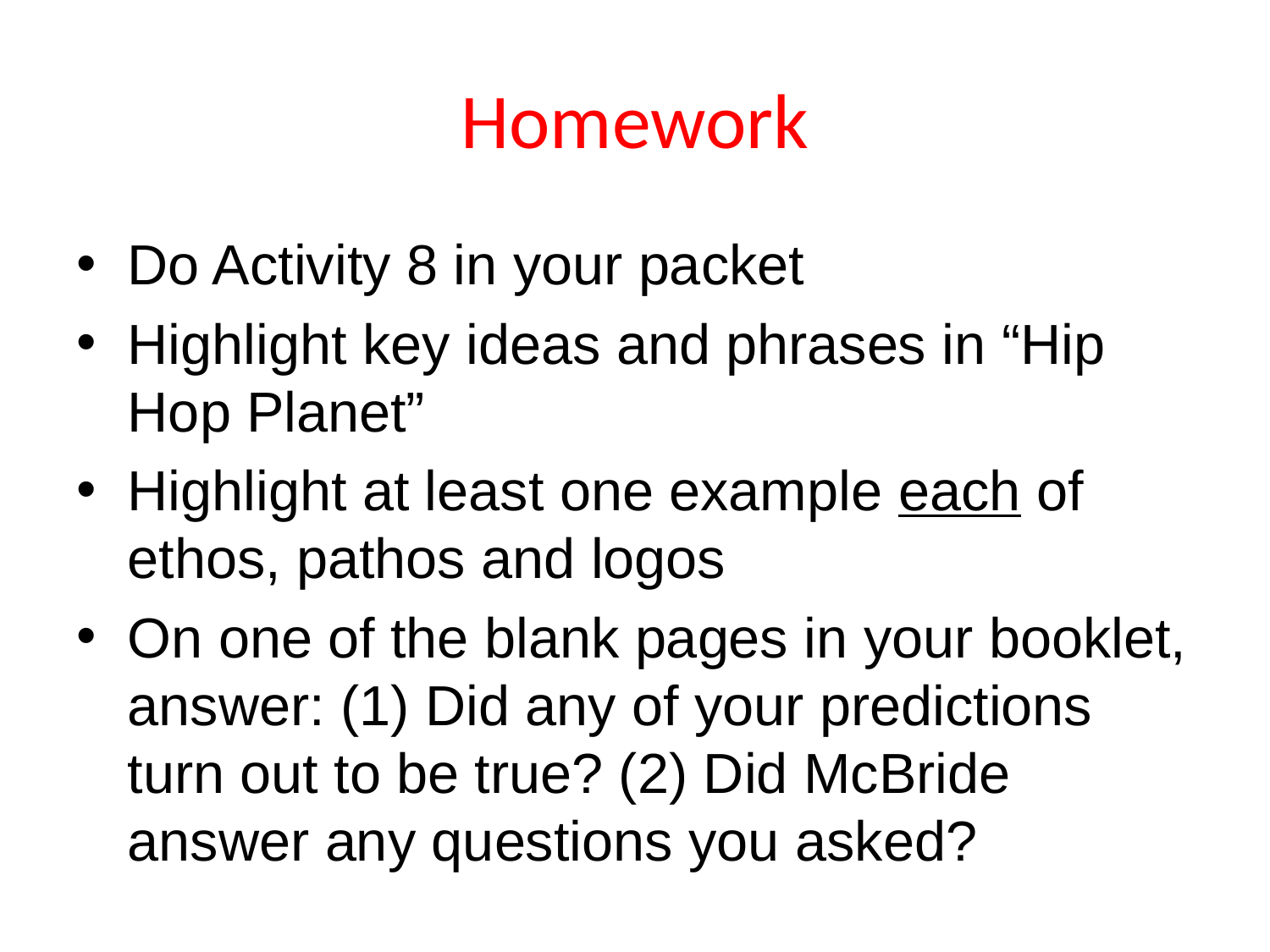

# Homework
Do Activity 8 in your packet
Highlight key ideas and phrases in “Hip Hop Planet”
Highlight at least one example each of ethos, pathos and logos
On one of the blank pages in your booklet, answer: (1) Did any of your predictions turn out to be true? (2) Did McBride answer any questions you asked?